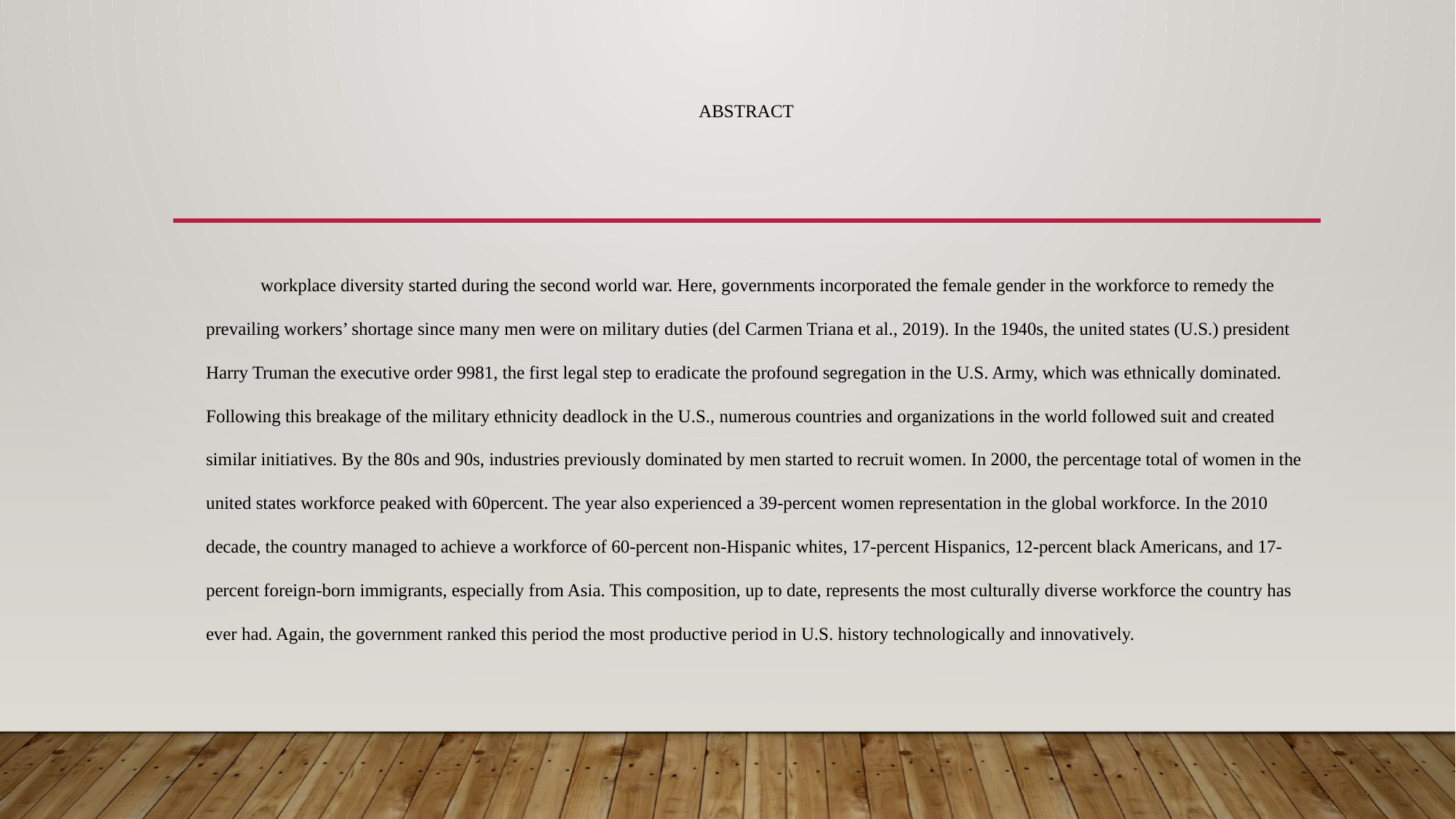

# Abstract
workplace diversity started during the second world war. Here, governments incorporated the female gender in the workforce to remedy the prevailing workers’ shortage since many men were on military duties (del Carmen Triana et al., 2019). In the 1940s, the united states (U.S.) president Harry Truman the executive order 9981, the first legal step to eradicate the profound segregation in the U.S. Army, which was ethnically dominated. Following this breakage of the military ethnicity deadlock in the U.S., numerous countries and organizations in the world followed suit and created similar initiatives. By the 80s and 90s, industries previously dominated by men started to recruit women. In 2000, the percentage total of women in the united states workforce peaked with 60percent. The year also experienced a 39-percent women representation in the global workforce. In the 2010 decade, the country managed to achieve a workforce of 60-percent non-Hispanic whites, 17-percent Hispanics, 12-percent black Americans, and 17-percent foreign-born immigrants, especially from Asia. This composition, up to date, represents the most culturally diverse workforce the country has ever had. Again, the government ranked this period the most productive period in U.S. history technologically and innovatively.